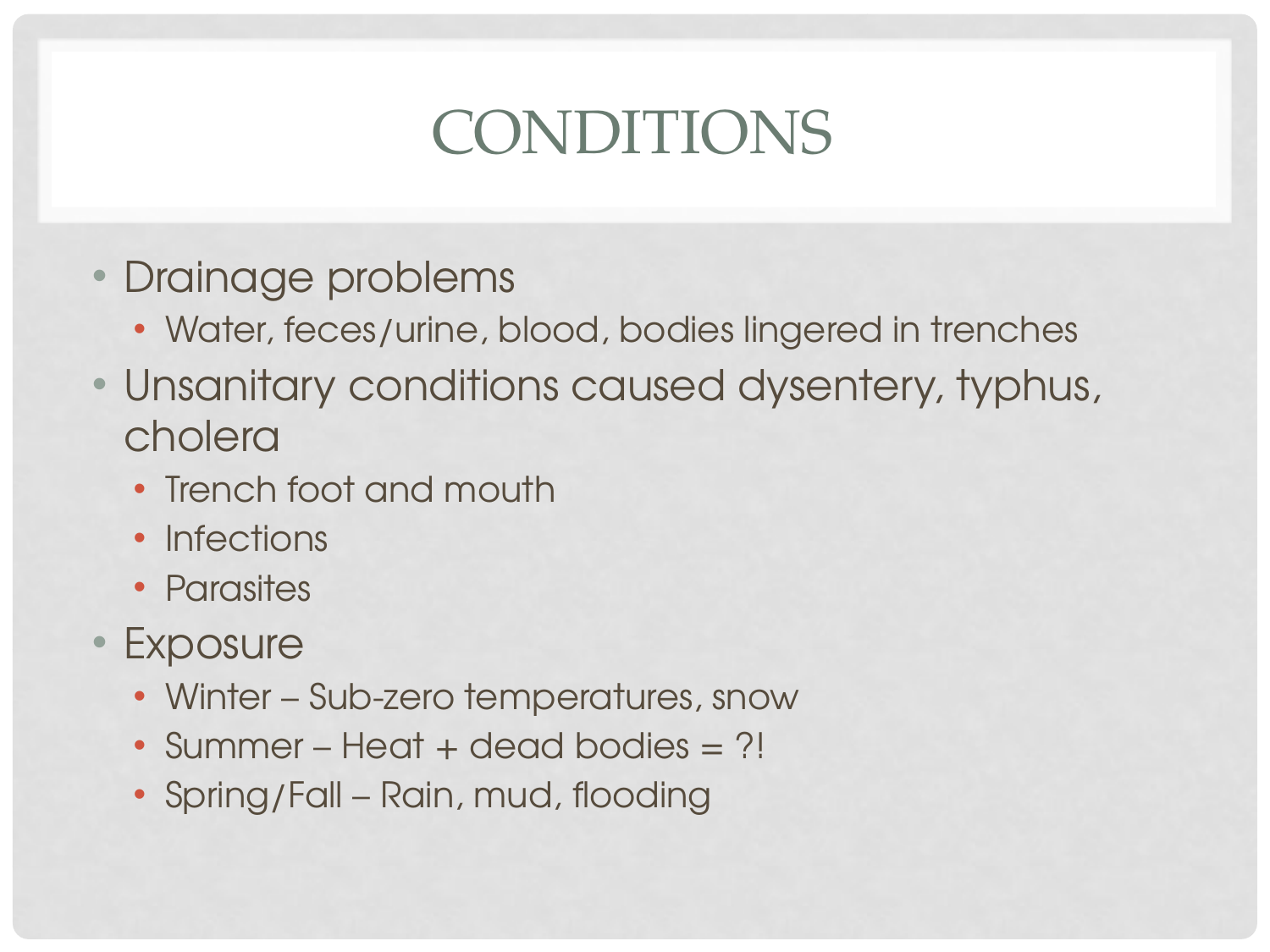

# Conditions
Drainage problems
Water, feces/urine, blood, bodies lingered in trenches
Unsanitary conditions caused dysentery, typhus, cholera
Trench foot and mouth
Infections
Parasites
Exposure
Winter – Sub-zero temperatures, snow
Summer – Heat + dead bodies = ?!
Spring/Fall – Rain, mud, flooding